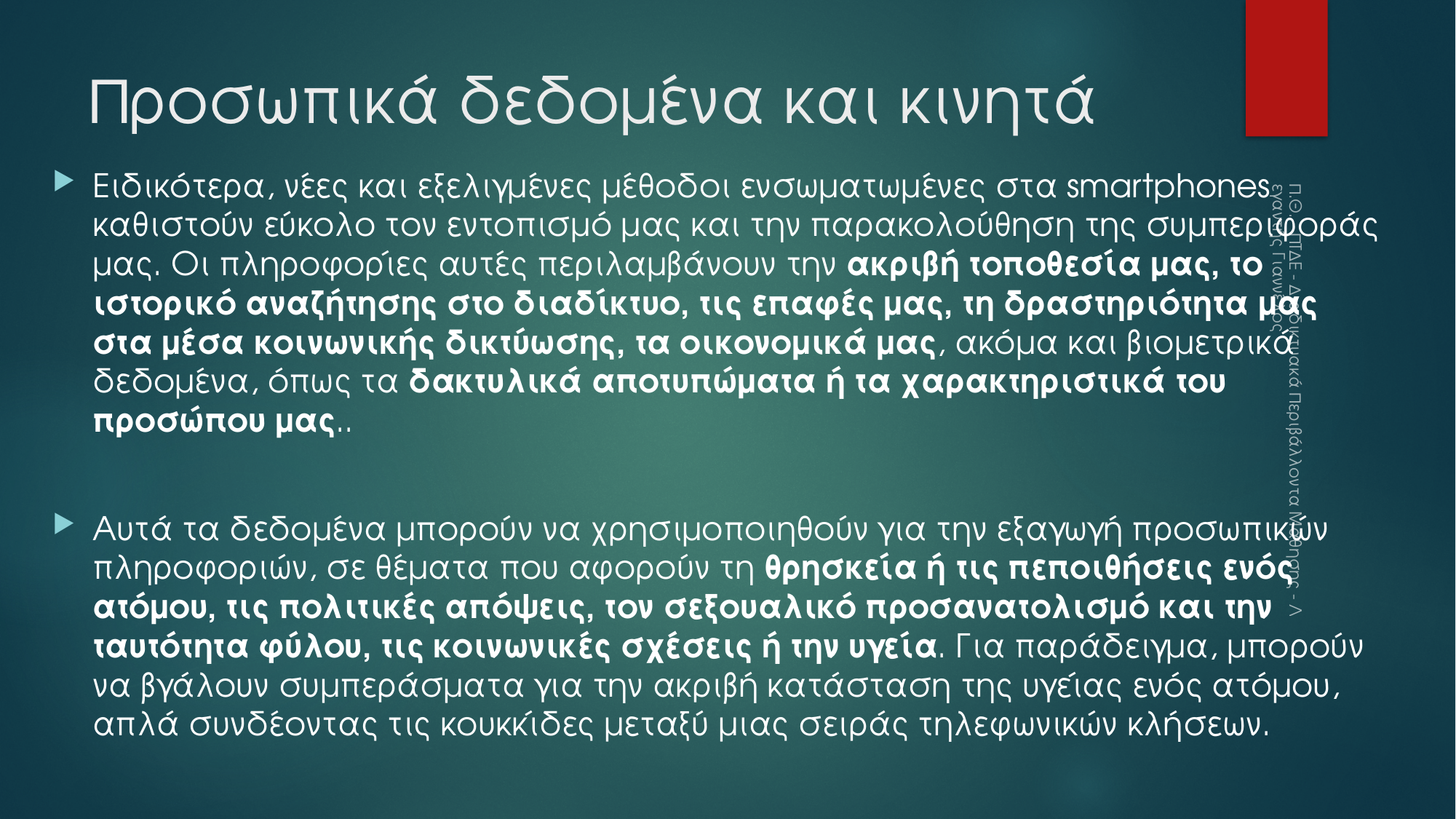

# Προσωπικά δεδομένα και κινητά
Ειδικότερα, νέες και εξελιγμένες μέθοδοι ενσωματωμένες στα smartphones καθιστούν εύκολο τον εντοπισμό μας και την παρακολούθηση της συμπεριφοράς μας. Οι πληροφορίες αυτές περιλαμβάνουν την ακριβή τοποθεσία μας, το ιστορικό αναζήτησης στο διαδίκτυο, τις επαφές μας, τη δραστηριότητα μας στα μέσα κοινωνικής δικτύωσης, τα οικονομικά μας, ακόμα και βιομετρικά δεδομένα, όπως τα δακτυλικά αποτυπώματα ή τα χαρακτηριστικά του προσώπου μας..

Αυτά τα δεδομένα μπορούν να χρησιμοποιηθούν για την εξαγωγή προσωπικών πληροφοριών, σε θέματα που αφορούν τη θρησκεία ή τις πεποιθήσεις ενός ατόμου, τις πολιτικές απόψεις, τον σεξουαλικό προσανατολισμό και την ταυτότητα φύλου, τις κοινωνικές σχέσεις ή την υγεία. Για παράδειγμα, μπορούν να βγάλουν συμπεράσματα για την ακριβή κατάσταση της υγείας ενός ατόμου, απλά συνδέοντας τις κουκκίδες μεταξύ μιας σειράς τηλεφωνικών κλήσεων.
Π.Θ. - ΠΤΔΕ - Διαδικτυακά Περιβάλλοντα Μάθησης - Λεγαντής Γιαννέλος